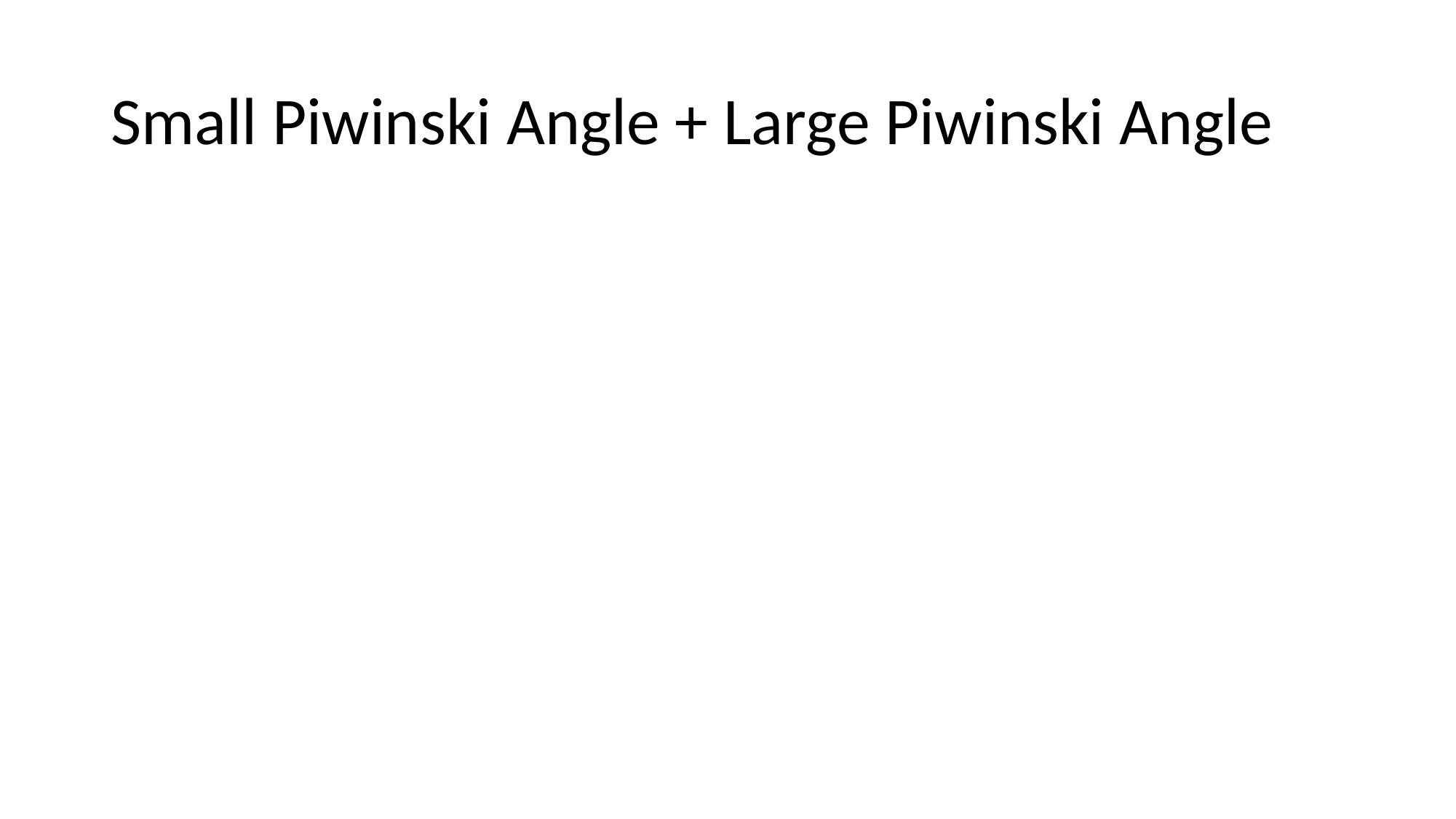

# Small Piwinski Angle + Large Piwinski Angle